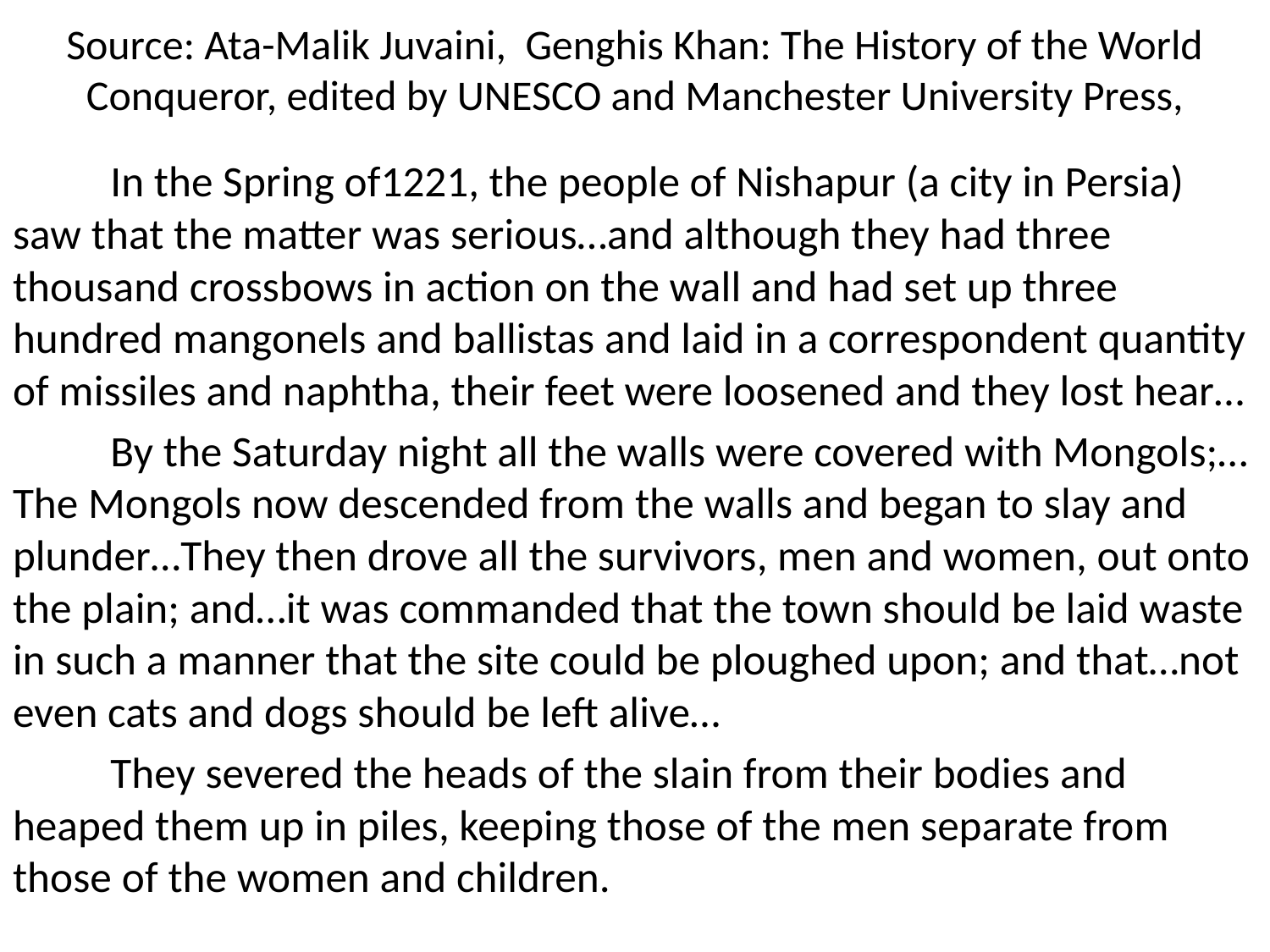

# Source: Ata-Malik Juvaini,  Genghis Khan: The History of the World Conqueror, edited by UNESCO and Manchester University Press,
	In the Spring of1221, the people of Nishapur (a city in Persia) saw that the matter was serious…and although they had three thousand crossbows in action on the wall and had set up three hundred mangonels and ballistas and laid in a correspondent quantity of missiles and naphtha, their feet were loosened and they lost hear…
	By the Saturday night all the walls were covered with Mongols;…The Mongols now descended from the walls and began to slay and plunder…They then drove all the survivors, men and women, out onto the plain; and…it was commanded that the town should be laid waste in such a manner that the site could be ploughed upon; and that…not even cats and dogs should be left alive…
	They severed the heads of the slain from their bodies and heaped them up in piles, keeping those of the men separate from those of the women and children.